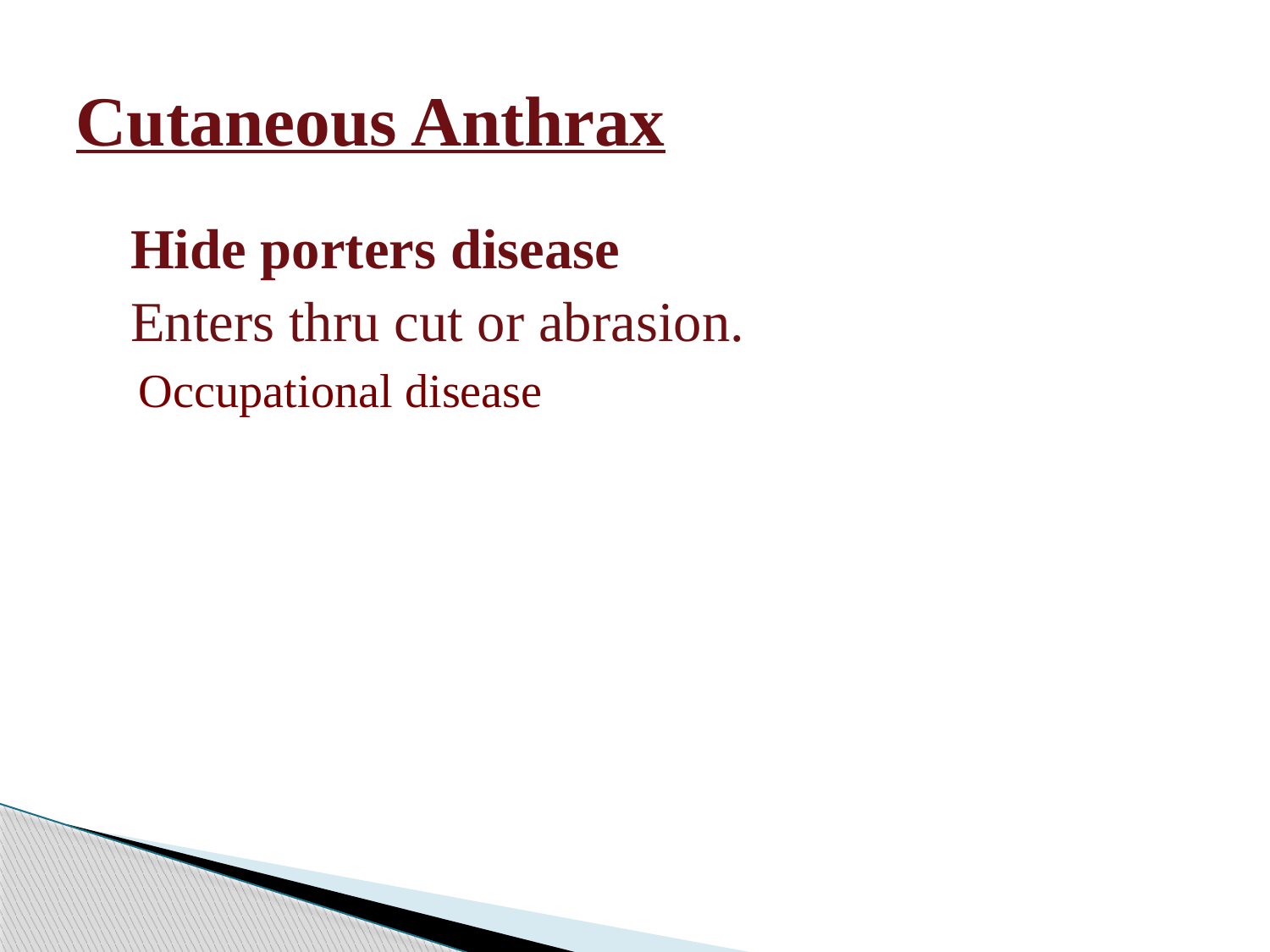

# Cutaneous Anthrax
Hide porters disease
Enters thru cut or abrasion.
    Occupational disease